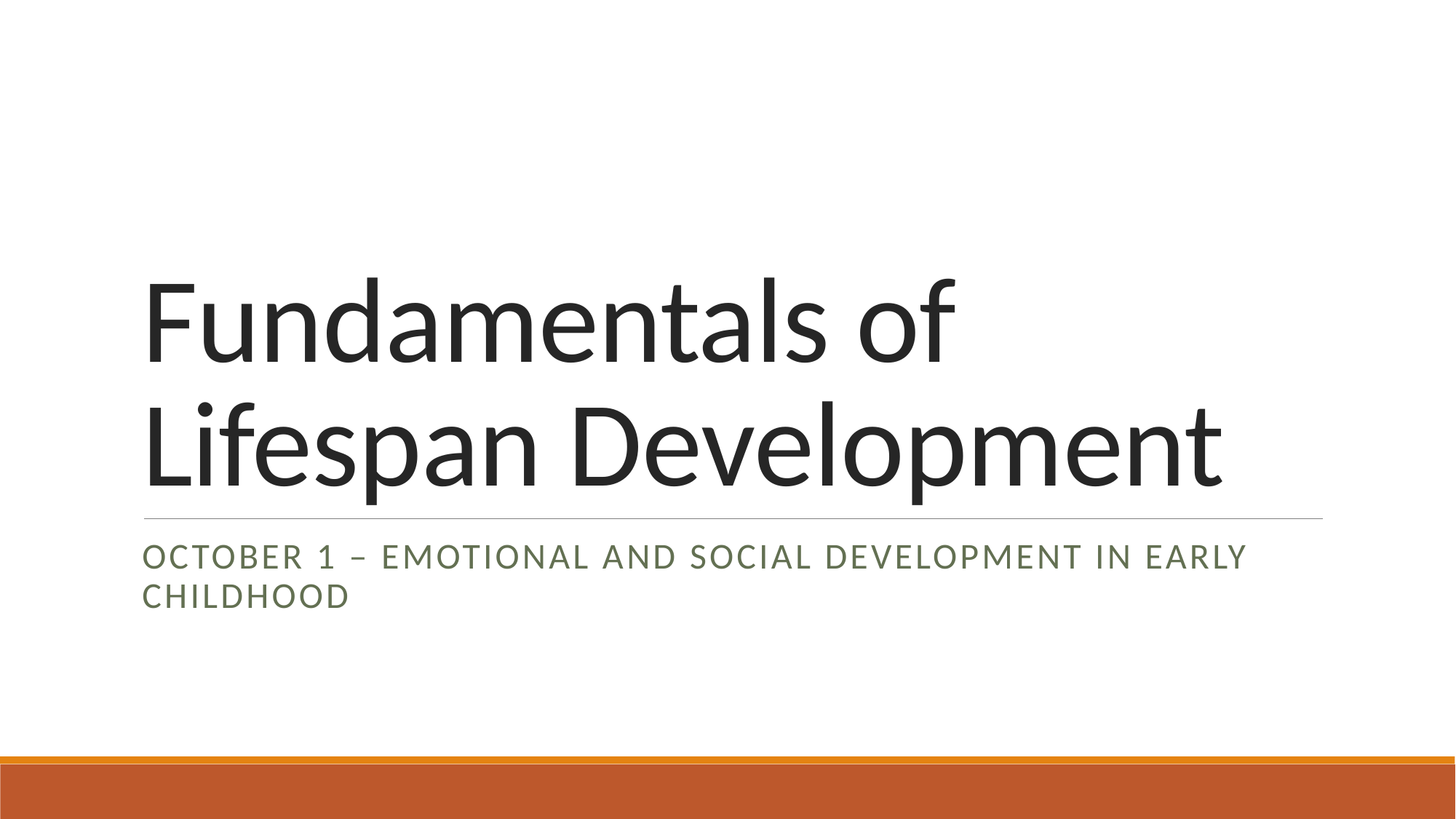

# Fundamentals of Lifespan Development
October 1 – emotional and social development in early childhood